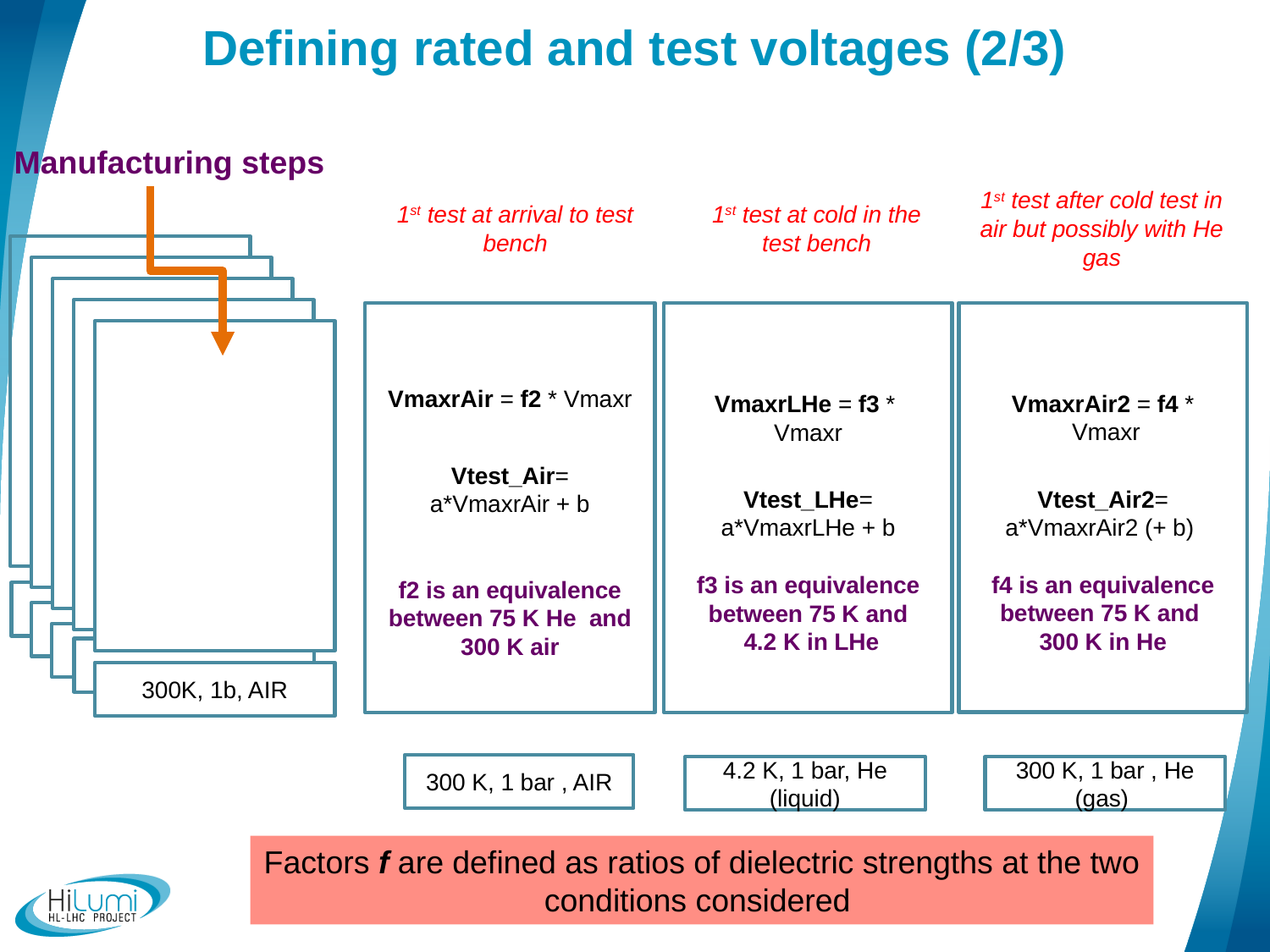

# Defining rated and test voltages (2/3)
Manufacturing steps

1st test after cold test in air but possibly with He gas
1st test at arrival to test bench
1st test at cold in the test bench

VmaxrAir = f2 * Vmaxr

Vtest_Air=
a*VmaxrAir + b

f2 is an equivalence between 75 K He  and 300 K air

VmaxrLHe = f3 *
Vmaxr

Vtest_LHe= a*VmaxrLHe + b

f3 is an equivalence between 75 K and
 4.2 K in LHe

VmaxrAir2 = f4 *
 Vmaxr

Vtest_Air2= a*VmaxrAir2 (+ b)

f4 is an equivalence between 75 K and
300 K in He

300K, 1b, AIR
300 K, 1 bar , AIR
4.2 K, 1 bar, He (liquid)
300 K, 1 bar , He (gas)
Factors f are defined as ratios of dielectric strengths at the two conditions considered